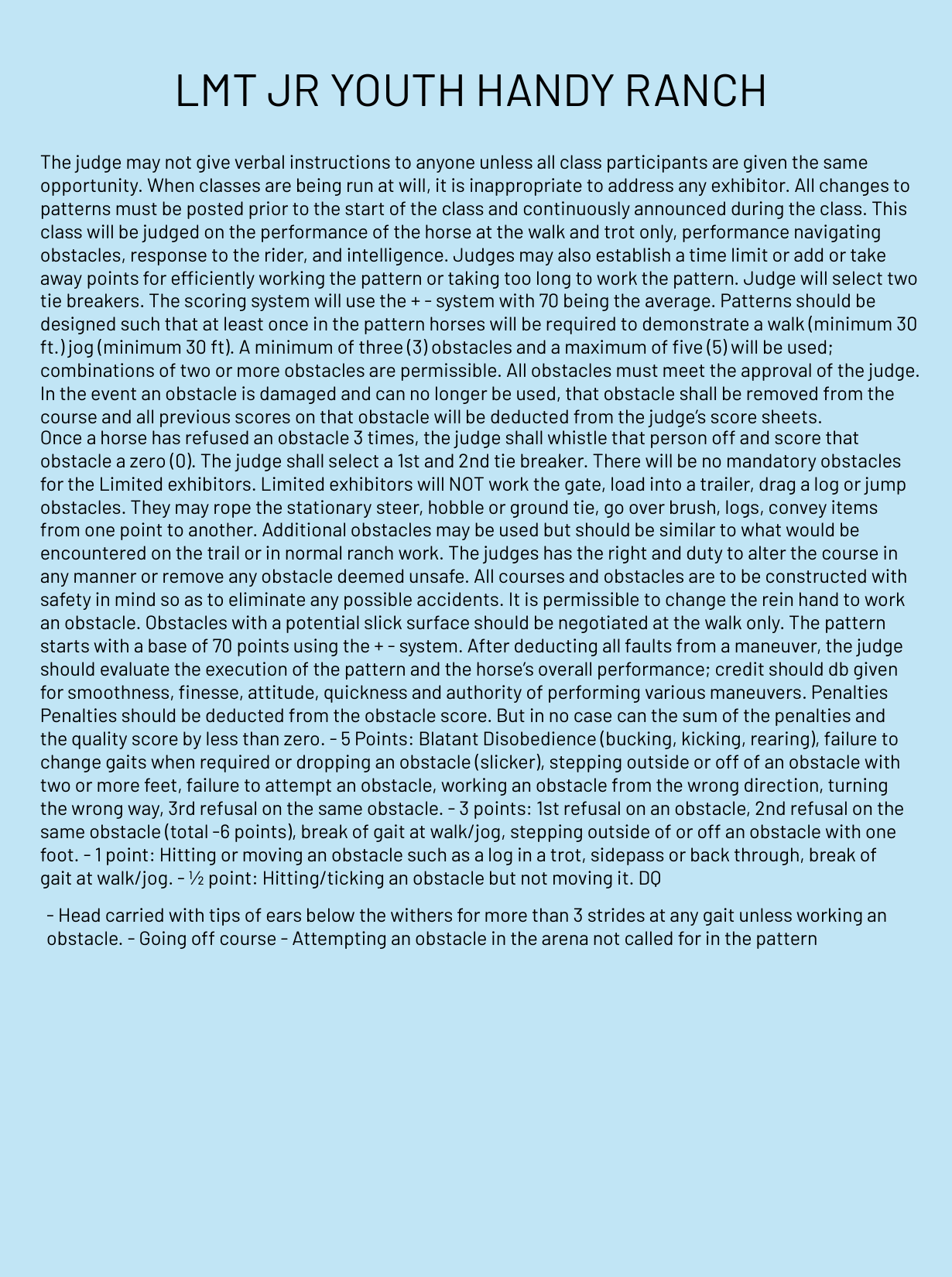

# LMT JR YOUTH HANDY RANCH
The judge may not give verbal instructions to anyone unless all class participants are given the same opportunity. When classes are being run at will, it is inappropriate to address any exhibitor. All changes to patterns must be posted prior to the start of the class and continuously announced during the class. This class will be judged on the performance of the horse at the walk and trot only, performance navigating obstacles, response to the rider, and intelligence. Judges may also establish a time limit or add or take away points for efficiently working the pattern or taking too long to work the pattern. Judge will select two tie breakers. The scoring system will use the + - system with 70 being the average. Patterns should be designed such that at least once in the pattern horses will be required to demonstrate a walk (minimum 30 ft.) jog (minimum 30 ft). A minimum of three (3) obstacles and a maximum of five (5) will be used; combinations of two or more obstacles are permissible. All obstacles must meet the approval of the judge. In the event an obstacle is damaged and can no longer be used, that obstacle shall be removed from the course and all previous scores on that obstacle will be deducted from the judge’s score sheets.
Once a horse has refused an obstacle 3 times, the judge shall whistle that person off and score that obstacle a zero (0). The judge shall select a 1st and 2nd tie breaker. There will be no mandatory obstacles for the Limited exhibitors. Limited exhibitors will NOT work the gate, load into a trailer, drag a log or jump obstacles. They may rope the stationary steer, hobble or ground tie, go over brush, logs, convey items from one point to another. Additional obstacles may be used but should be similar to what would be encountered on the trail or in normal ranch work. The judges has the right and duty to alter the course in any manner or remove any obstacle deemed unsafe. All courses and obstacles are to be constructed with safety in mind so as to eliminate any possible accidents. It is permissible to change the rein hand to work an obstacle. Obstacles with a potential slick surface should be negotiated at the walk only. The pattern starts with a base of 70 points using the + - system. After deducting all faults from a maneuver, the judge should evaluate the execution of the pattern and the horse’s overall performance; credit should db given for smoothness, finesse, attitude, quickness and authority of performing various maneuvers. Penalties Penalties should be deducted from the obstacle score. But in no case can the sum of the penalties and the quality score by less than zero. - 5 Points: Blatant Disobedience (bucking, kicking, rearing), failure to change gaits when required or dropping an obstacle (slicker), stepping outside or off of an obstacle with two or more feet, failure to attempt an obstacle, working an obstacle from the wrong direction, turning the wrong way, 3rd refusal on the same obstacle. - 3 points: 1st refusal on an obstacle, 2nd refusal on the same obstacle (total -6 points), break of gait at walk/jog, stepping outside of or off an obstacle with one foot. - 1 point: Hitting or moving an obstacle such as a log in a trot, sidepass or back through, break of gait at walk/jog. - ½ point: Hitting/ticking an obstacle but not moving it. DQ
- Head carried with tips of ears below the withers for more than 3 strides at any gait unless working an obstacle. - Going off course - Attempting an obstacle in the arena not called for in the pattern